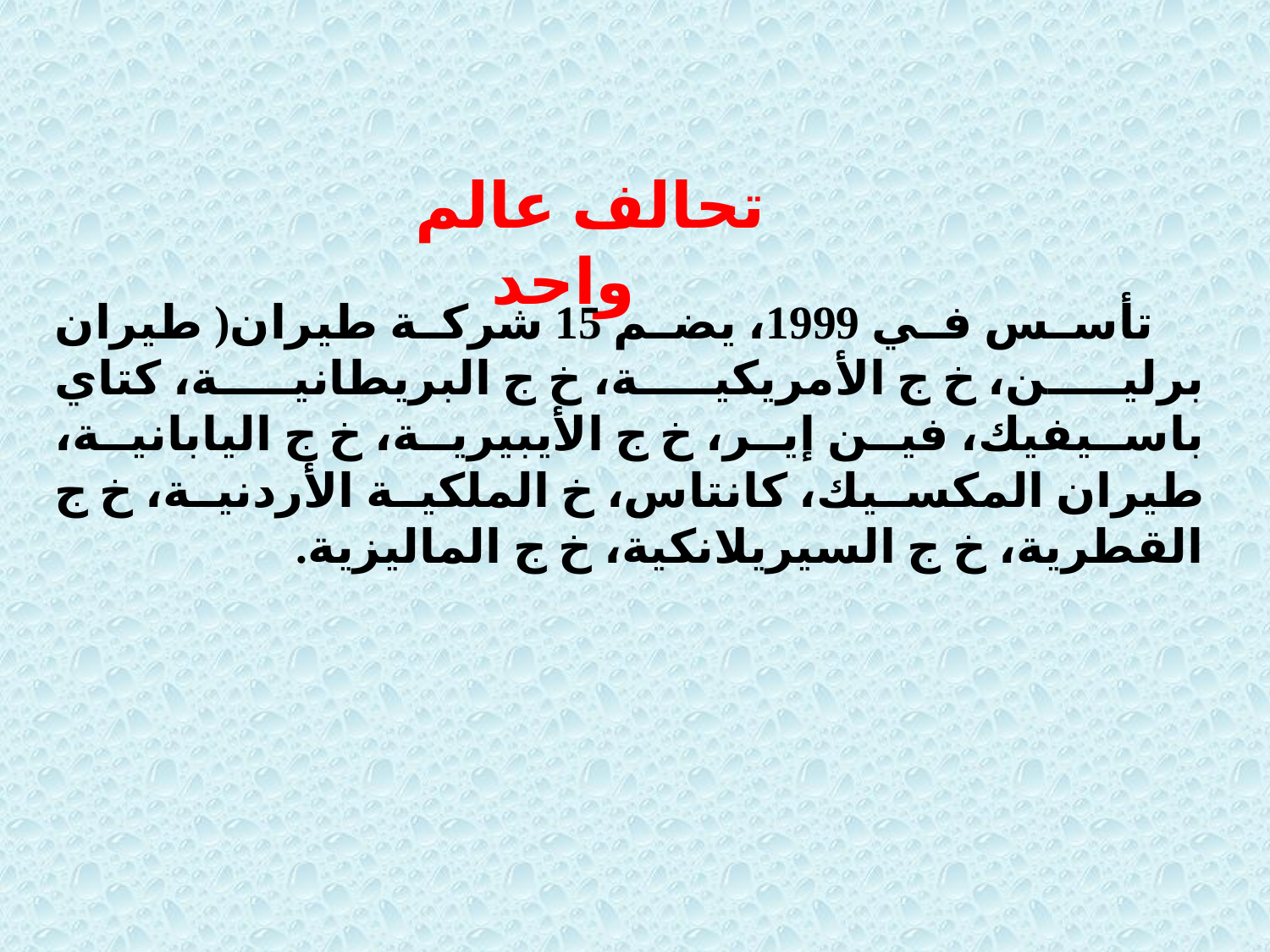

تحالف عالم واحد
    تأسس في 1999، يضم 15 شركة طيران( طيران برلين، خ ج الأمريكية، خ ج البريطانية، كتاي باسيفيك، فين إير، خ ج الأيبيرية، خ ج اليابانية، طيران المكسيك، كانتاس، خ الملكية الأردنية، خ ج القطرية، خ ج السيريلانكية، خ ج الماليزية.